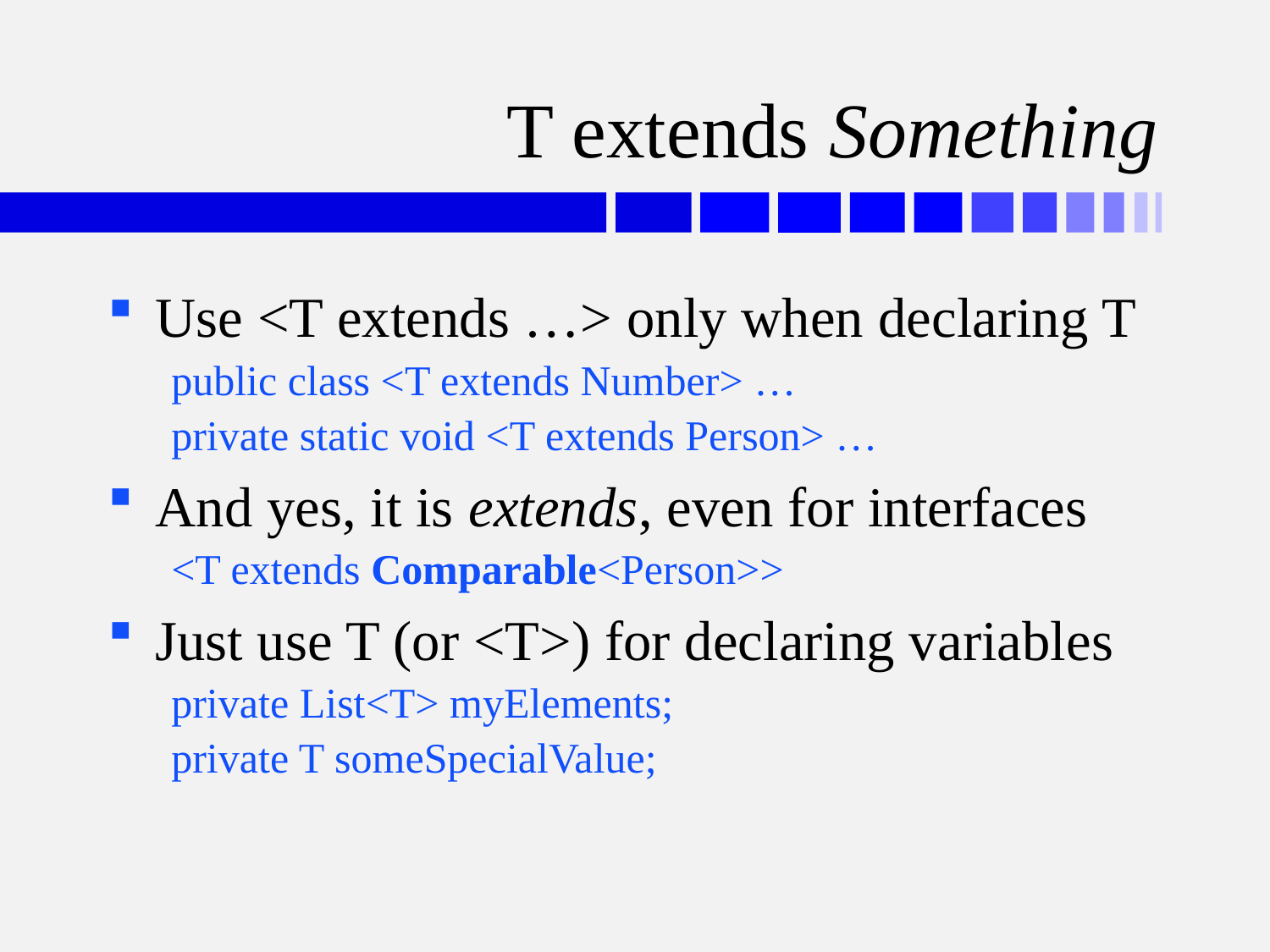

# T extends Something
Use <T extends …> only when declaring T
public class <T extends Number> …
private static void <T extends Person> …
And yes, it is extends, even for interfaces
<T extends Comparable<Person>>
Just use T (or <T>) for declaring variables
private List<T> myElements;
private T someSpecialValue;